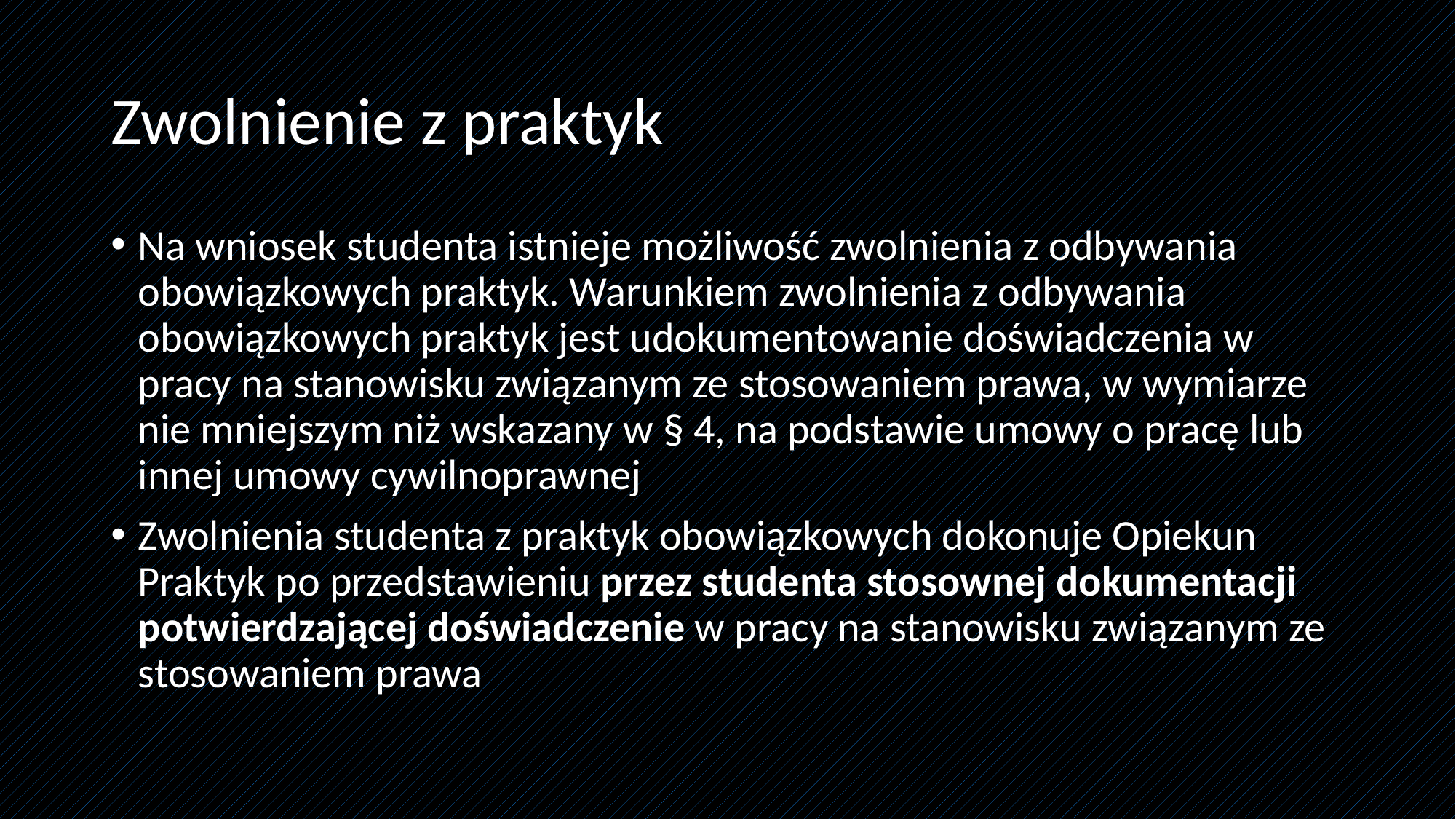

# Zwolnienie z praktyk
Na wniosek studenta istnieje możliwość zwolnienia z odbywania obowiązkowych praktyk. Warunkiem zwolnienia z odbywania obowiązkowych praktyk jest udokumentowanie doświadczenia w pracy na stanowisku związanym ze stosowaniem prawa, w wymiarze nie mniejszym niż wskazany w § 4, na podstawie umowy o pracę lub innej umowy cywilnoprawnej
Zwolnienia studenta z praktyk obowiązkowych dokonuje Opiekun Praktyk po przedstawieniu przez studenta stosownej dokumentacji potwierdzającej doświadczenie w pracy na stanowisku związanym ze stosowaniem prawa